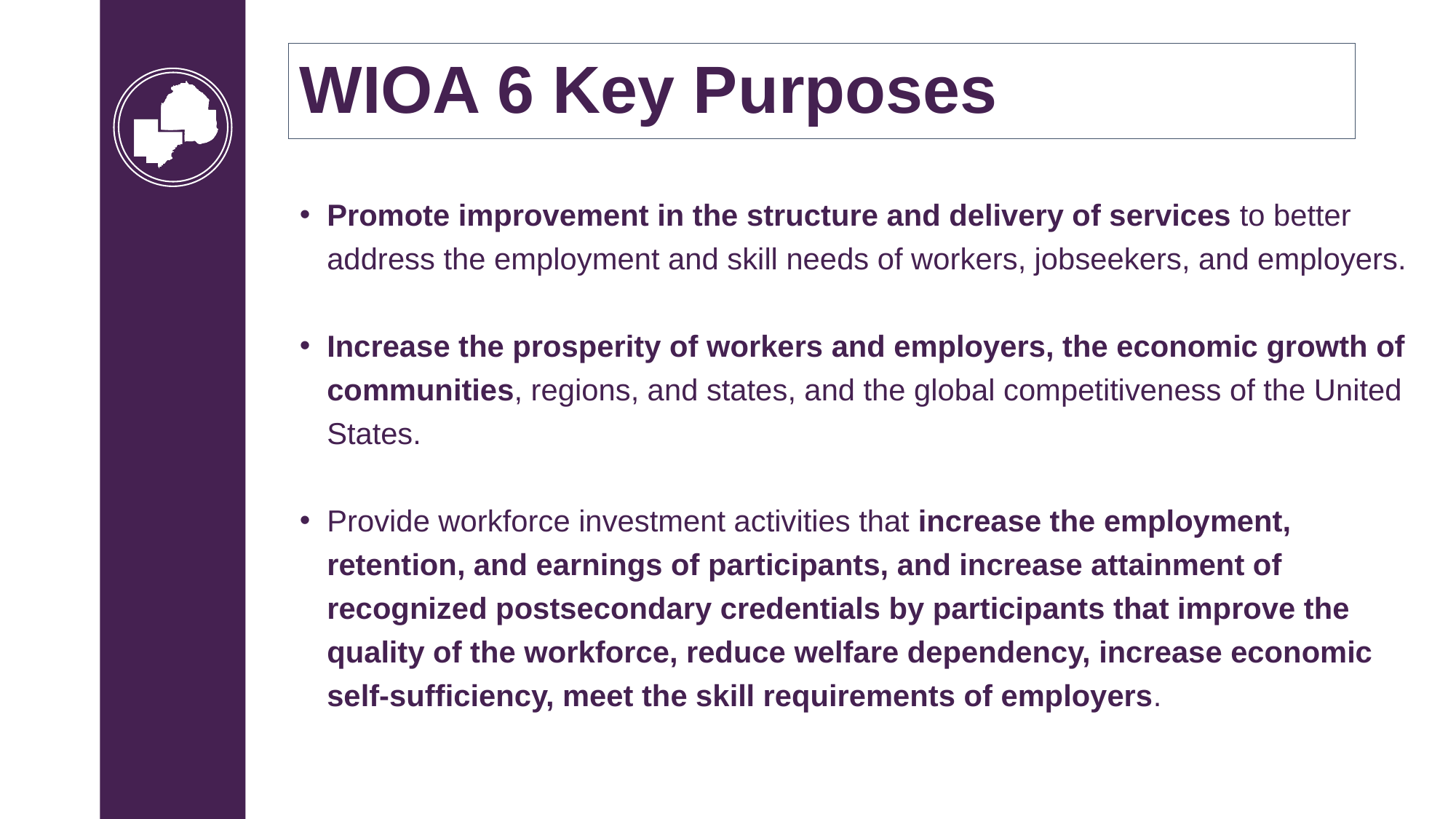

# WIOA 6 Key Purposes

Promote improvement in the structure and delivery of services to better address the employment and skill needs of workers, jobseekers, and employers.

Increase the prosperity of workers and employers, the economic growth of communities, regions, and states, and the global competitiveness of the United States.

Provide workforce investment activities that increase the employment, retention, and earnings of participants, and increase attainment of recognized postsecondary credentials by participants that improve the quality of the workforce, reduce welfare dependency, increase economic self-sufficiency, meet the skill requirements of employers.